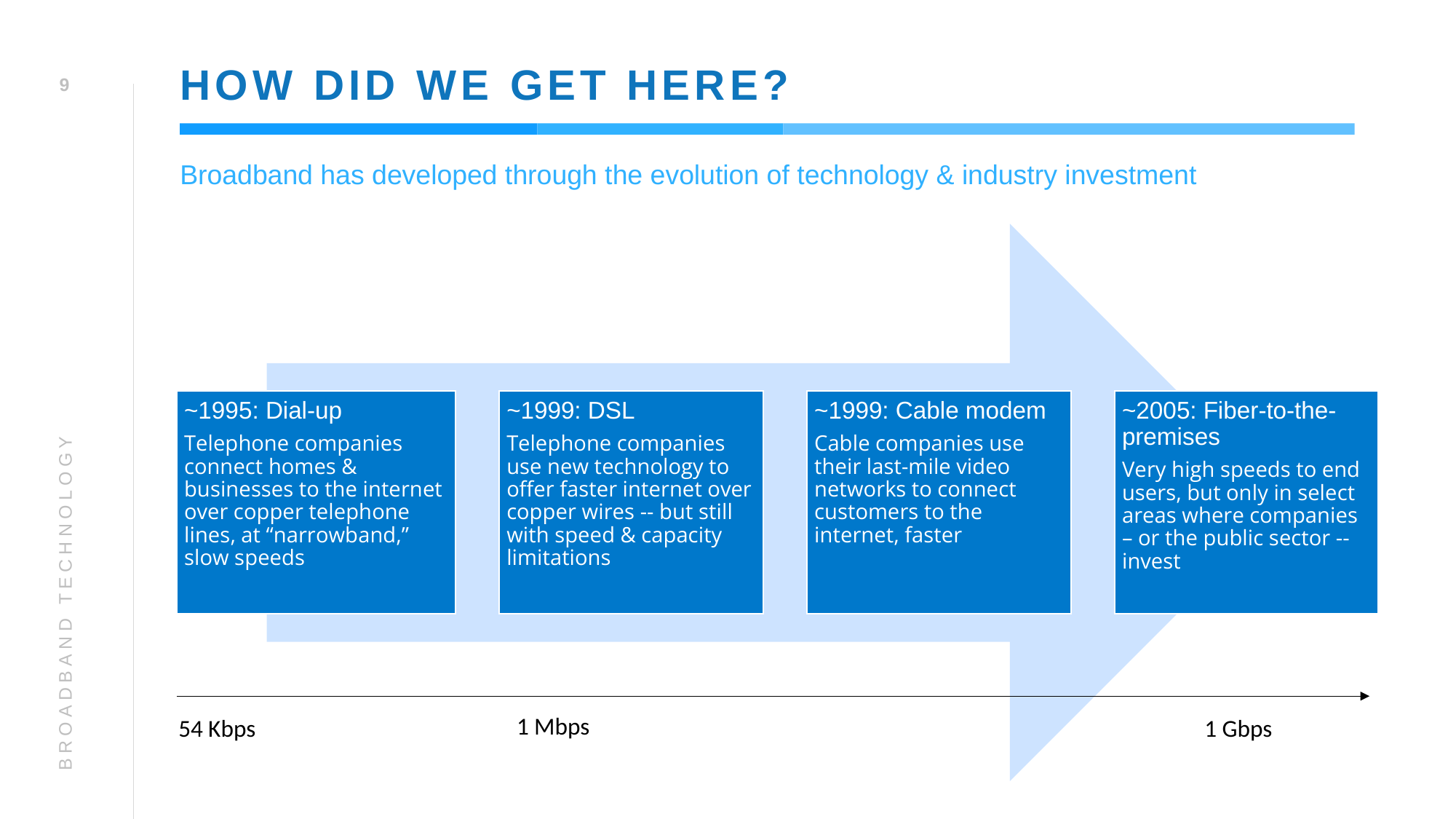

# HOW DID WE GET HERE?
9
Broadband has developed through the evolution of technology & industry investment
~1995: Dial-up
Telephone companies connect homes & businesses to the internet over copper telephone lines, at “narrowband,” slow speeds
~1999: DSL
Telephone companies use new technology to offer faster internet over copper wires -- but still with speed & capacity limitations
~1999: Cable modem
Cable companies use their last-mile video networks to connect customers to the internet, faster
~2005: Fiber-to-the-premises
Very high speeds to end users, but only in select areas where companies – or the public sector -- invest
BROADBAND TECHNOLOGY
1 Mbps
1 Gbps
54 Kbps